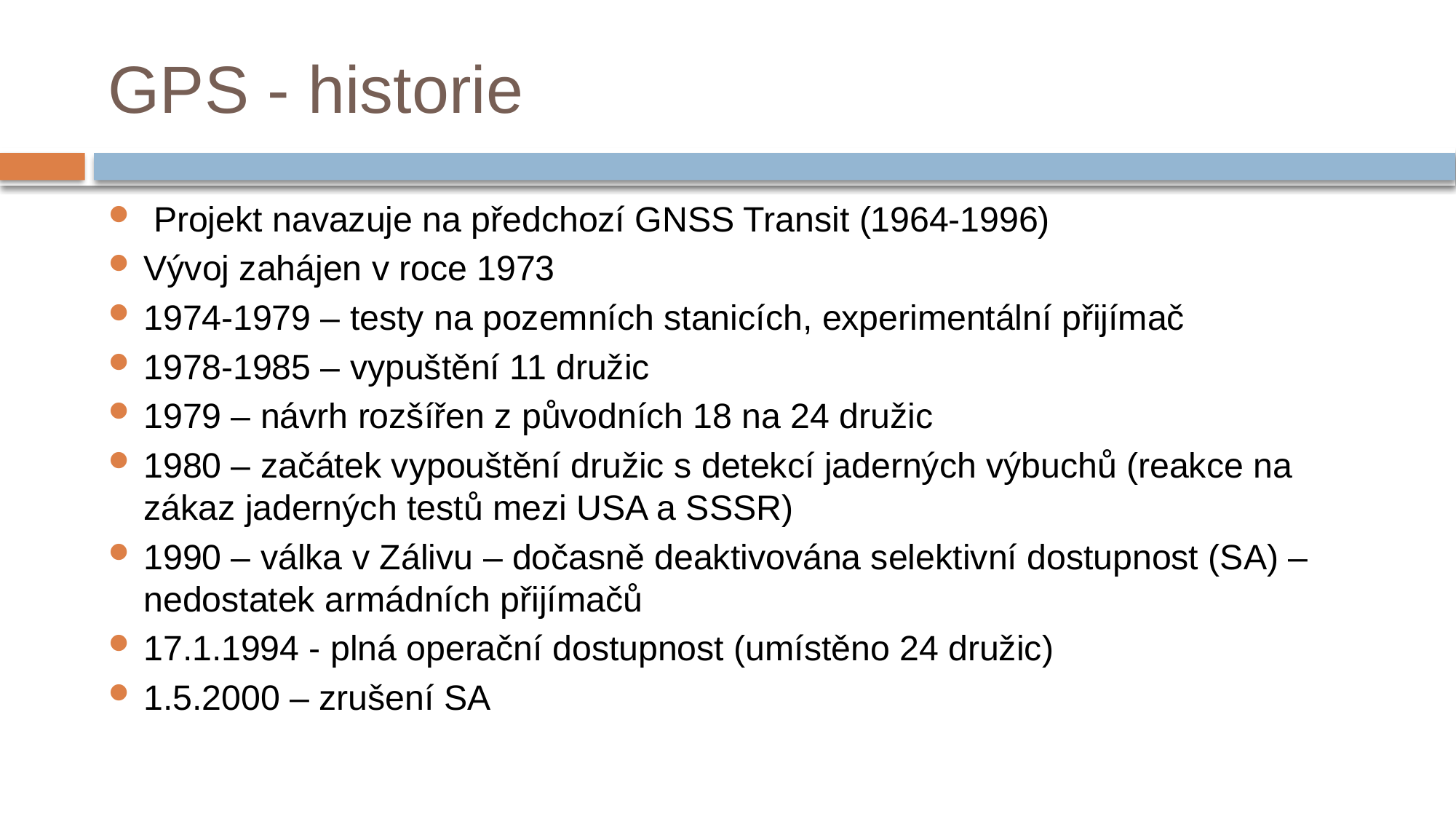

# GPS - historie
 Projekt navazuje na předchozí GNSS Transit (1964-1996)
Vývoj zahájen v roce 1973
1974-1979 – testy na pozemních stanicích, experimentální přijímač
1978-1985 – vypuštění 11 družic
1979 – návrh rozšířen z původních 18 na 24 družic
1980 – začátek vypouštění družic s detekcí jaderných výbuchů (reakce na zákaz jaderných testů mezi USA a SSSR)
1990 – válka v Zálivu – dočasně deaktivována selektivní dostupnost (SA) – nedostatek armádních přijímačů
17.1.1994 - plná operační dostupnost (umístěno 24 družic)
1.5.2000 – zrušení SA